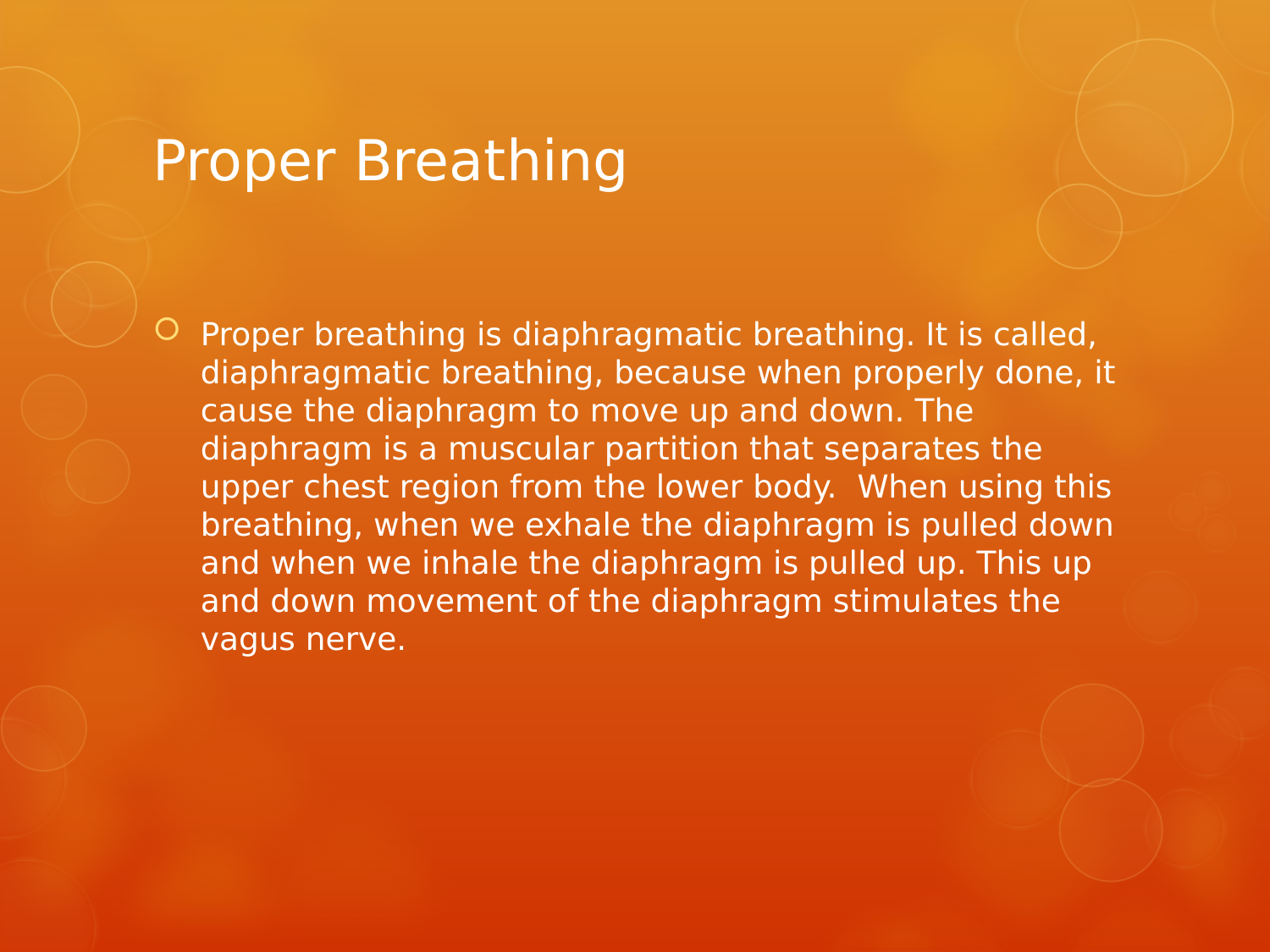

# Proper Breathing
Proper breathing is diaphragmatic breathing. It is called, diaphragmatic breathing, because when properly done, it cause the diaphragm to move up and down. The diaphragm is a muscular partition that separates the upper chest region from the lower body.  When using this breathing, when we exhale the diaphragm is pulled down and when we inhale the diaphragm is pulled up. This up and down movement of the diaphragm stimulates the vagus nerve.